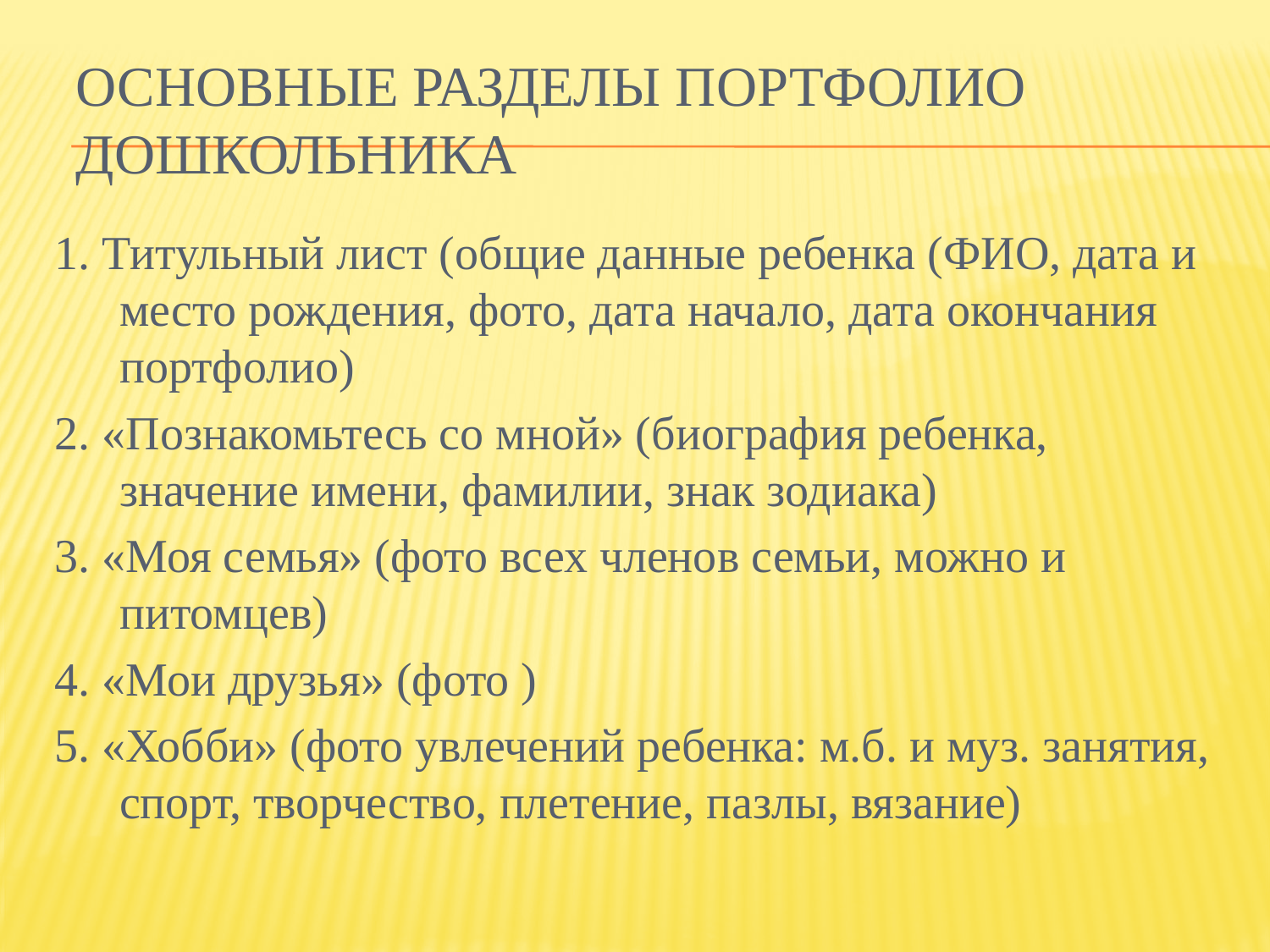

# Основные разделы портфолио дошкольника
1. Титульный лист (общие данные ребенка (ФИО, дата и место рождения, фото, дата начало, дата окончания портфолио)
2. «Познакомьтесь со мной» (биография ребенка, значение имени, фамилии, знак зодиака)
3. «Моя семья» (фото всех членов семьи, можно и питомцев)
4. «Мои друзья» (фото )
5. «Хобби» (фото увлечений ребенка: м.б. и муз. занятия, спорт, творчество, плетение, пазлы, вязание)